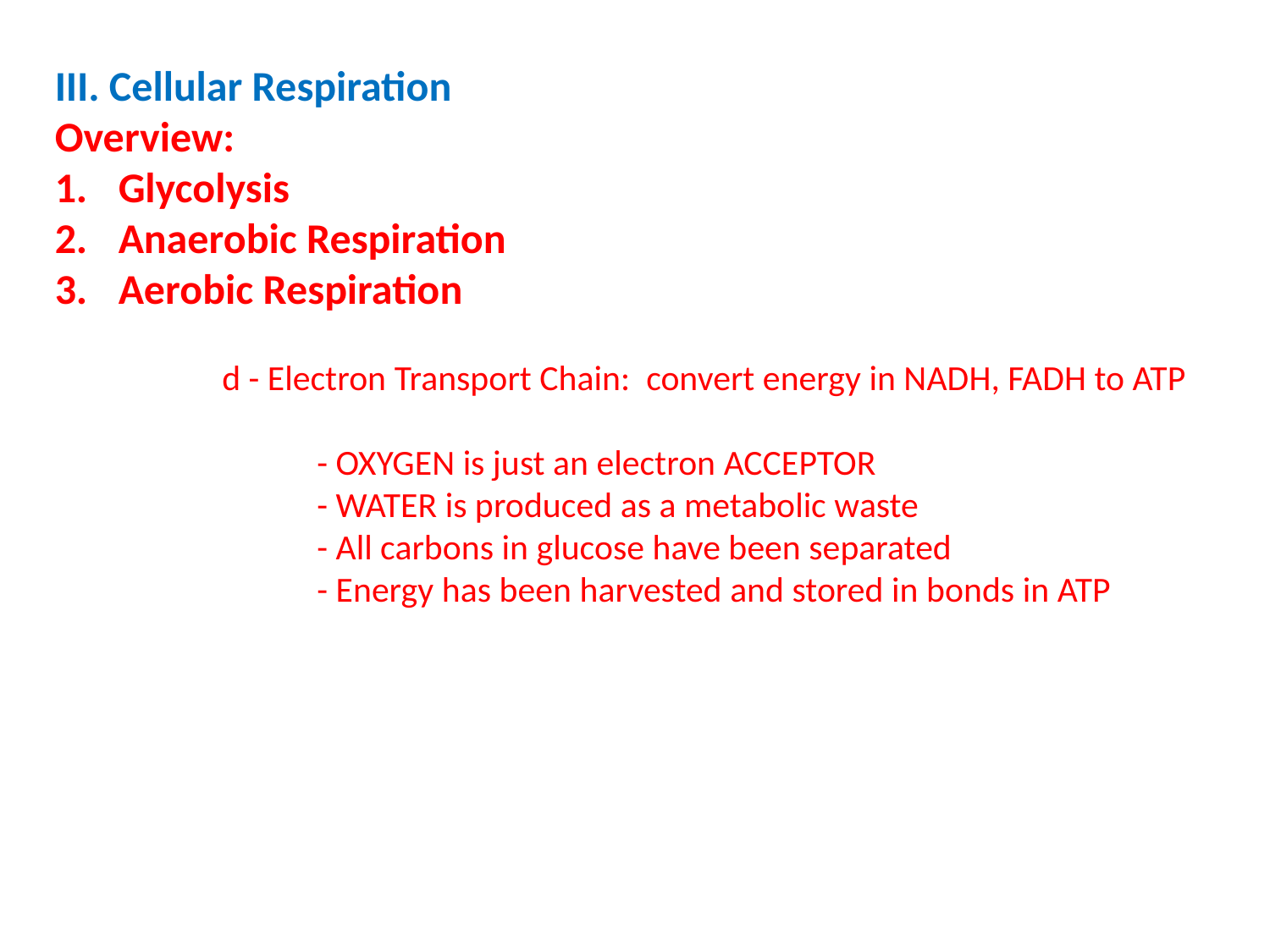

III. Cellular Respiration
Overview:
Glycolysis
Anaerobic Respiration
Aerobic Respiration

	     d - Electron Transport Chain:  convert energy in NADH, FADH to ATP

		 - OXYGEN is just an electron ACCEPTOR
		 - WATER is produced as a metabolic waste
		 - All carbons in glucose have been separated
		 - Energy has been harvested and stored in bonds in ATP